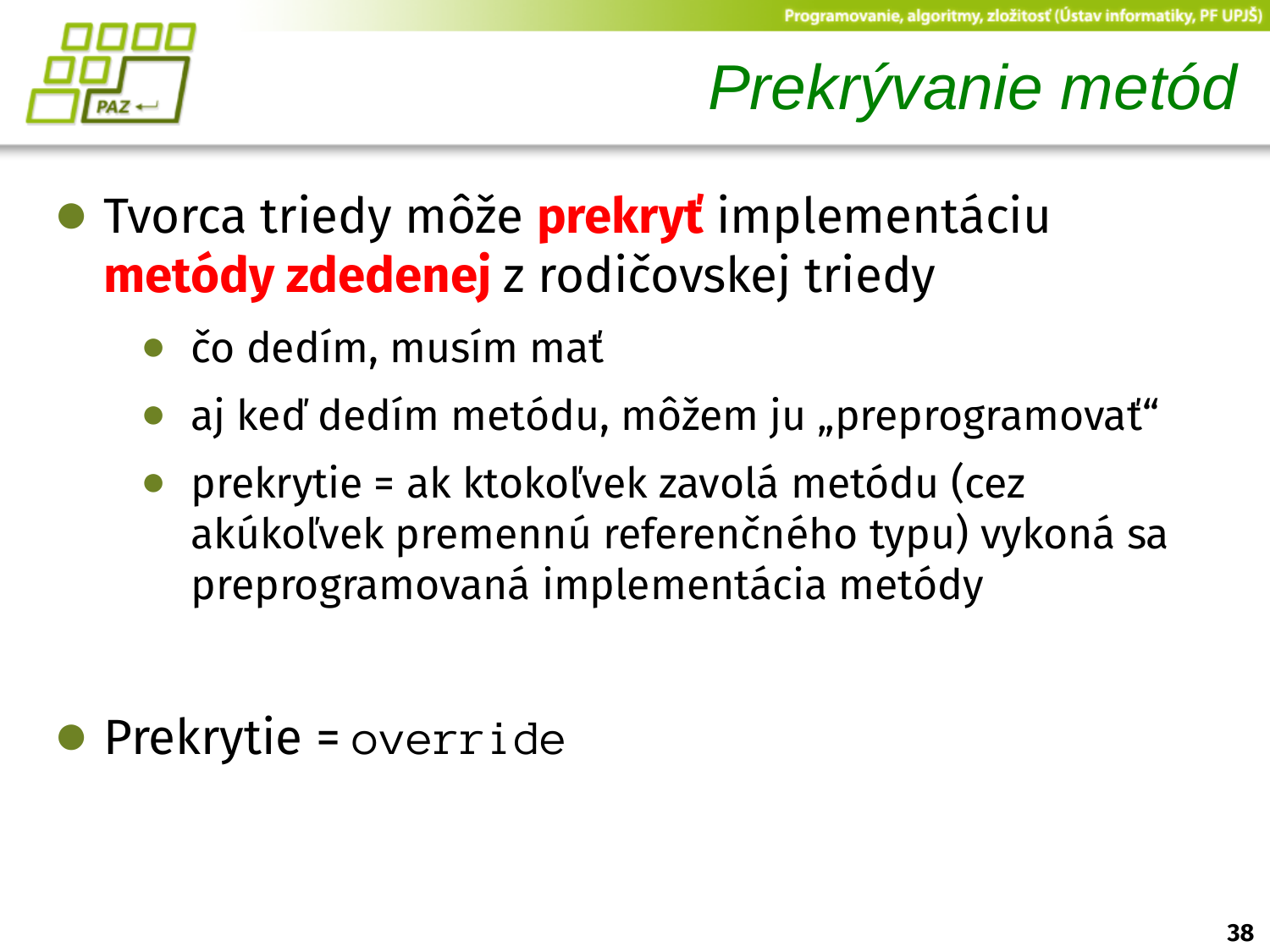

# Prekrývanie metód
Tvorca triedy môže prekryť implementáciu metódy zdedenej z rodičovskej triedy
čo dedím, musím mať
aj keď dedím metódu, môžem ju „preprogramovať“
prekrytie = ak ktokoľvek zavolá metódu (cez akúkoľvek premennú referenčného typu) vykoná sa preprogramovaná implementácia metódy

Prekrytie = override